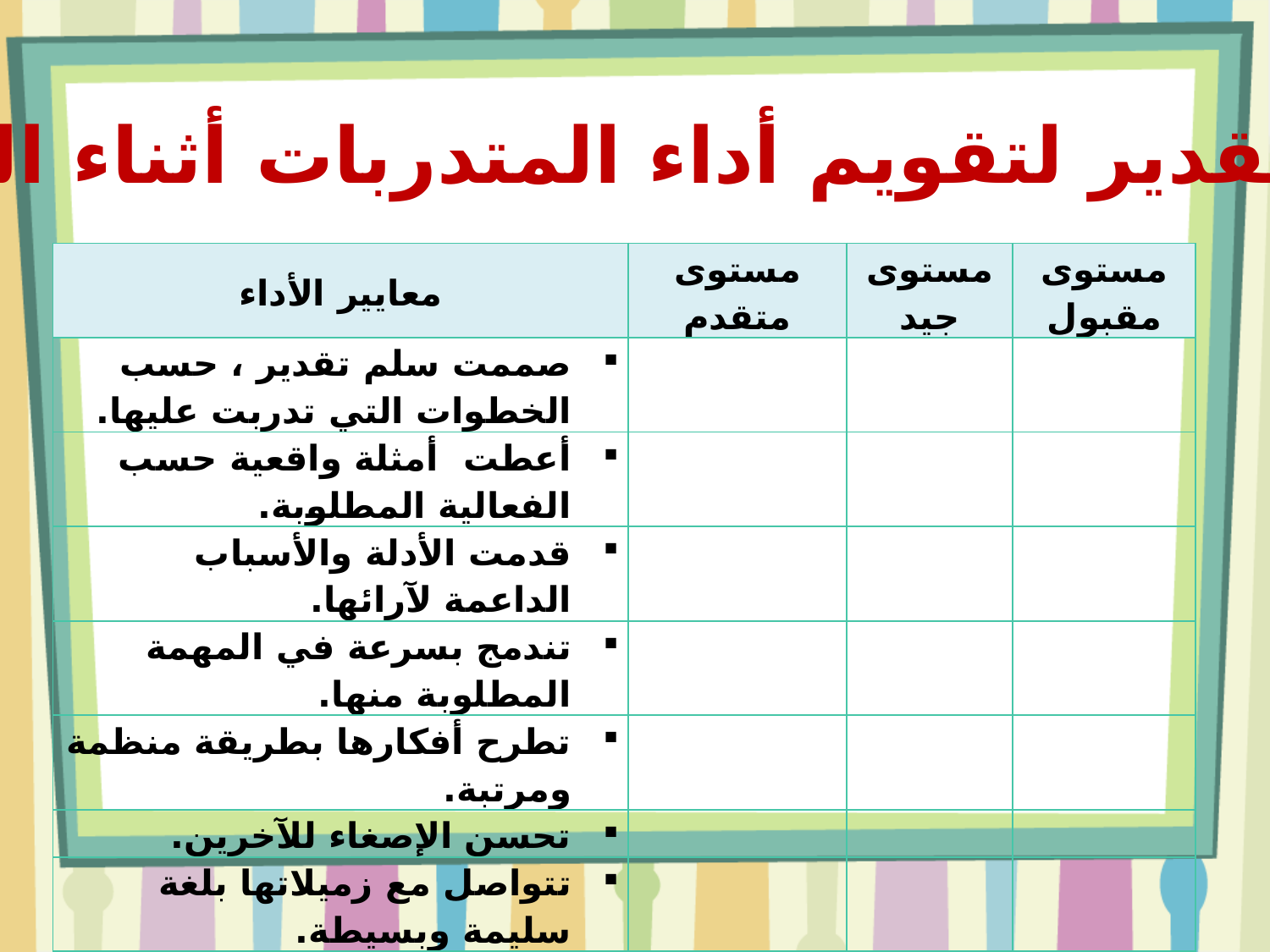

سلم تقدير لتقويم أداء المتدربات أثناء النشاط
| معايير الأداء | مستوى متقدم | مستوى جيد | مستوى مقبول |
| --- | --- | --- | --- |
| صممت سلم تقدير ، حسب الخطوات التي تدربت عليها. |  |  |  |
| أعطت أمثلة واقعية حسب الفعالية المطلوبة. |  |  |  |
| قدمت الأدلة والأسباب الداعمة لآرائها. |  |  |  |
| تندمج بسرعة في المهمة المطلوبة منها. |  |  |  |
| تطرح أفكارها بطريقة منظمة ومرتبة. |  |  |  |
| تحسن الإصغاء للآخرين. |  |  |  |
| تتواصل مع زميلاتها بلغة سليمة وبسيطة. |  |  |  |
| تشارك أفراد الفريق بطريقة فاعلة ونشطة. |  |  |  |
| تحترم آراء زميلاتها وتقبلها. |  |  |  |